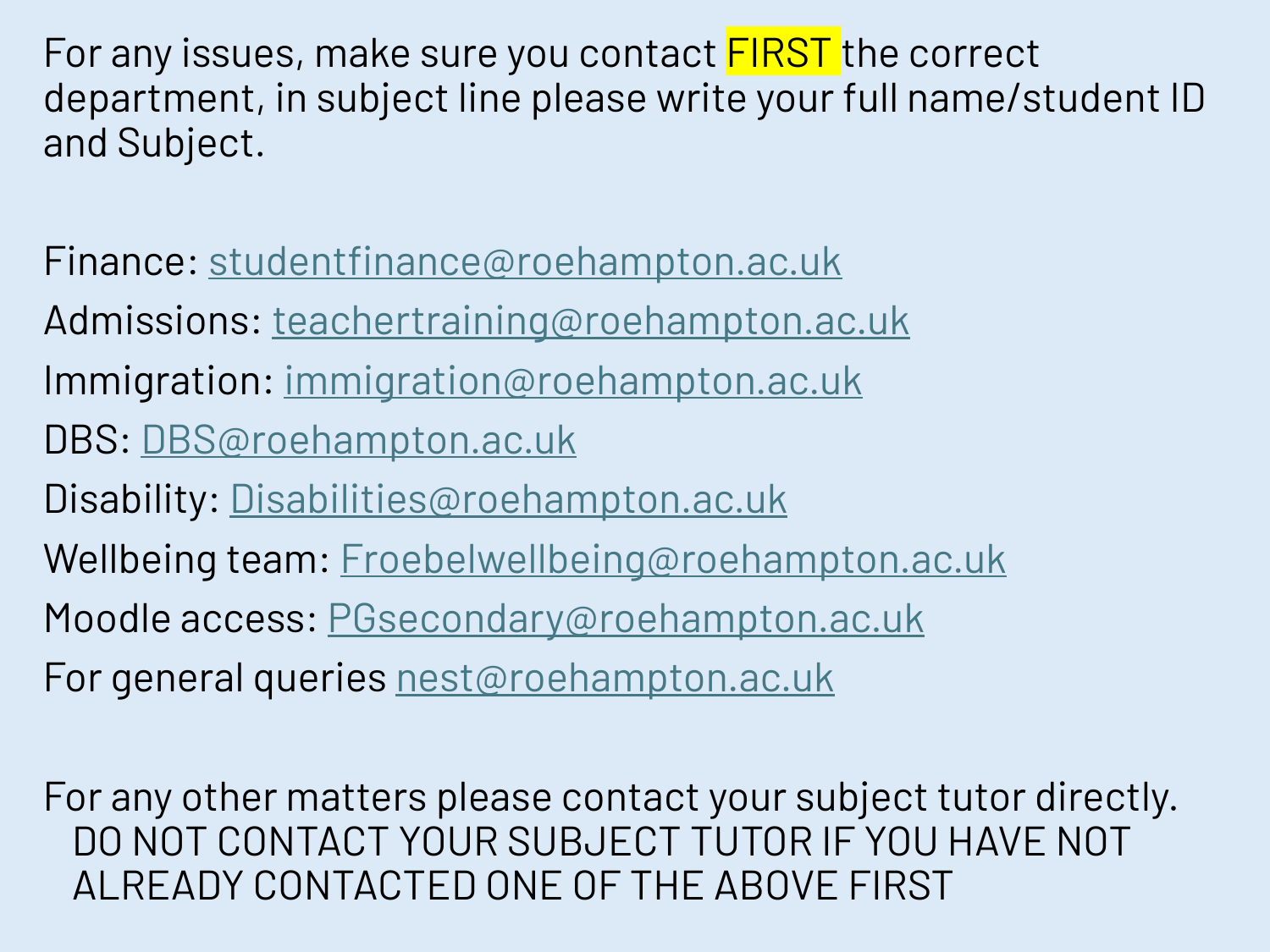

For any issues, make sure you contact FIRST the correct department, in subject line please write your full name/student ID and Subject.

Finance: studentfinance@roehampton.ac.uk
Admissions: teachertraining@roehampton.ac.uk
Immigration: immigration@roehampton.ac.uk
DBS: DBS@roehampton.ac.uk
Disability: Disabilities@roehampton.ac.uk
Wellbeing team: Froebelwellbeing@roehampton.ac.uk
Moodle access: PGsecondary@roehampton.ac.uk
For general queries nest@roehampton.ac.uk

For any other matters please contact your subject tutor directly. DO NOT CONTACT YOUR SUBJECT TUTOR IF YOU HAVE NOT ALREADY CONTACTED ONE OF THE ABOVE FIRST